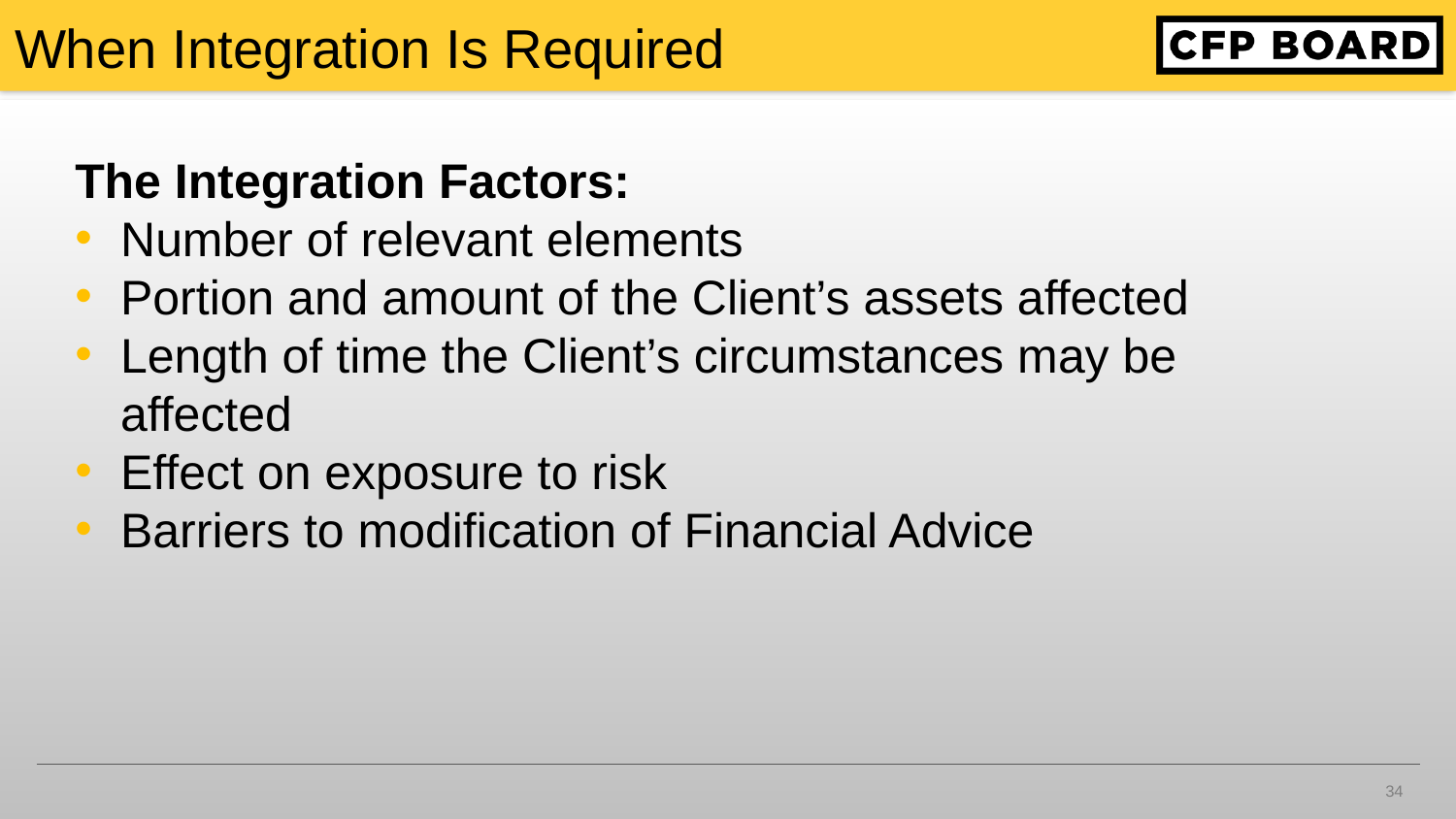

# When Integration Is Required
The Integration Factors:
Number of relevant elements
Portion and amount of the Client’s assets affected
Length of time the Client’s circumstances may be affected
Effect on exposure to risk
Barriers to modification of Financial Advice

34